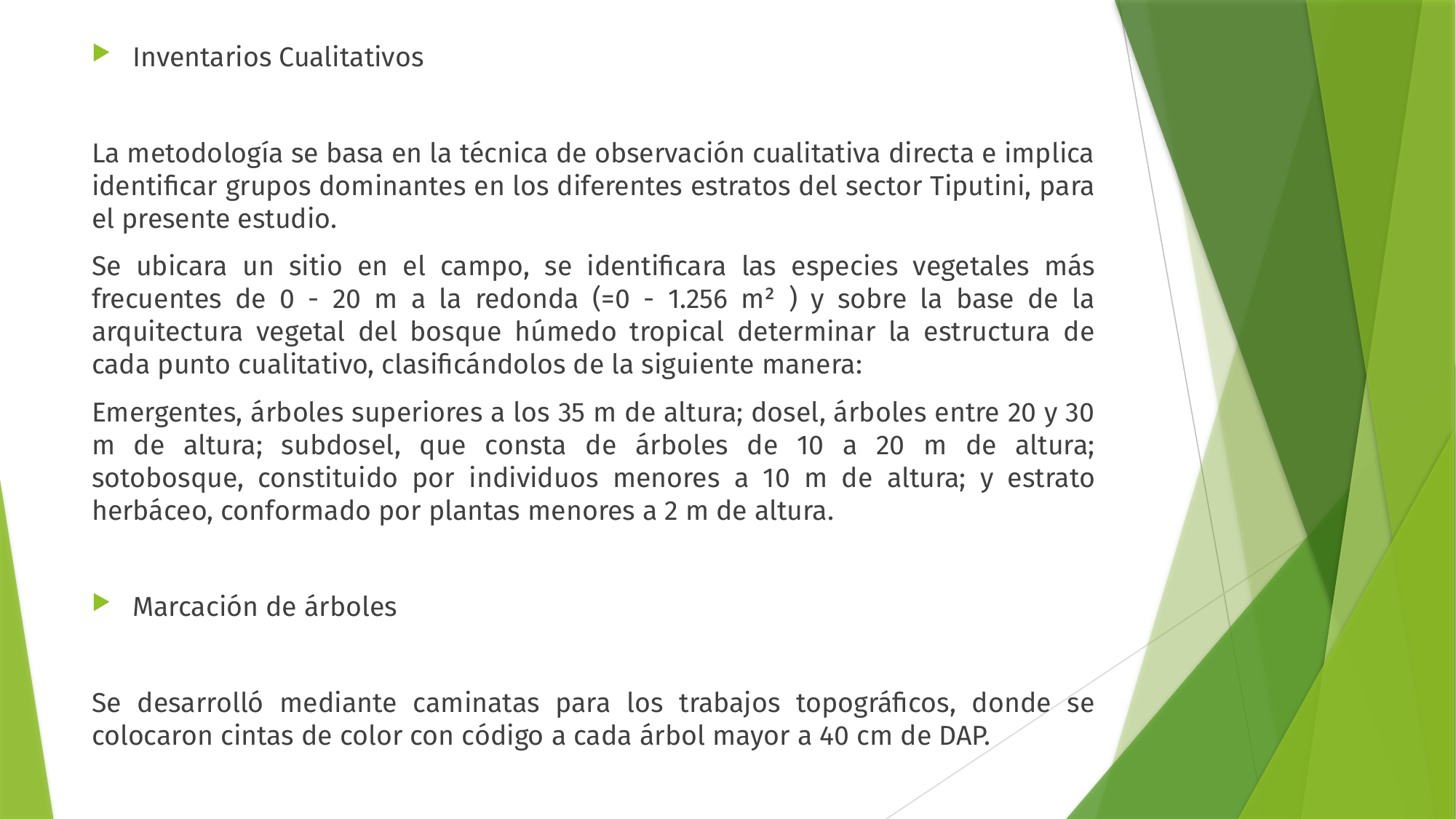

Inventarios Cualitativos

La metodología se basa en la técnica de observación cualitativa directa e implica identificar grupos dominantes en los diferentes estratos del sector Tiputini, para el presente estudio.
Se ubicara un sitio en el campo, se identificara las especies vegetales más frecuentes de 0 - 20 m a la redonda (=0 - 1.256 m² ) y sobre la base de la arquitectura vegetal del bosque húmedo tropical determinar la estructura de cada punto cualitativo, clasificándolos de la siguiente manera:
Emergentes, árboles superiores a los 35 m de altura; dosel, árboles entre 20 y 30 m de altura; subdosel, que consta de árboles de 10 a 20 m de altura; sotobosque, constituido por individuos menores a 10 m de altura; y estrato herbáceo, conformado por plantas menores a 2 m de altura.

Marcación de árboles

Se desarrolló mediante caminatas para los trabajos topográficos, donde se colocaron cintas de color con código a cada árbol mayor a 40 cm de DAP.